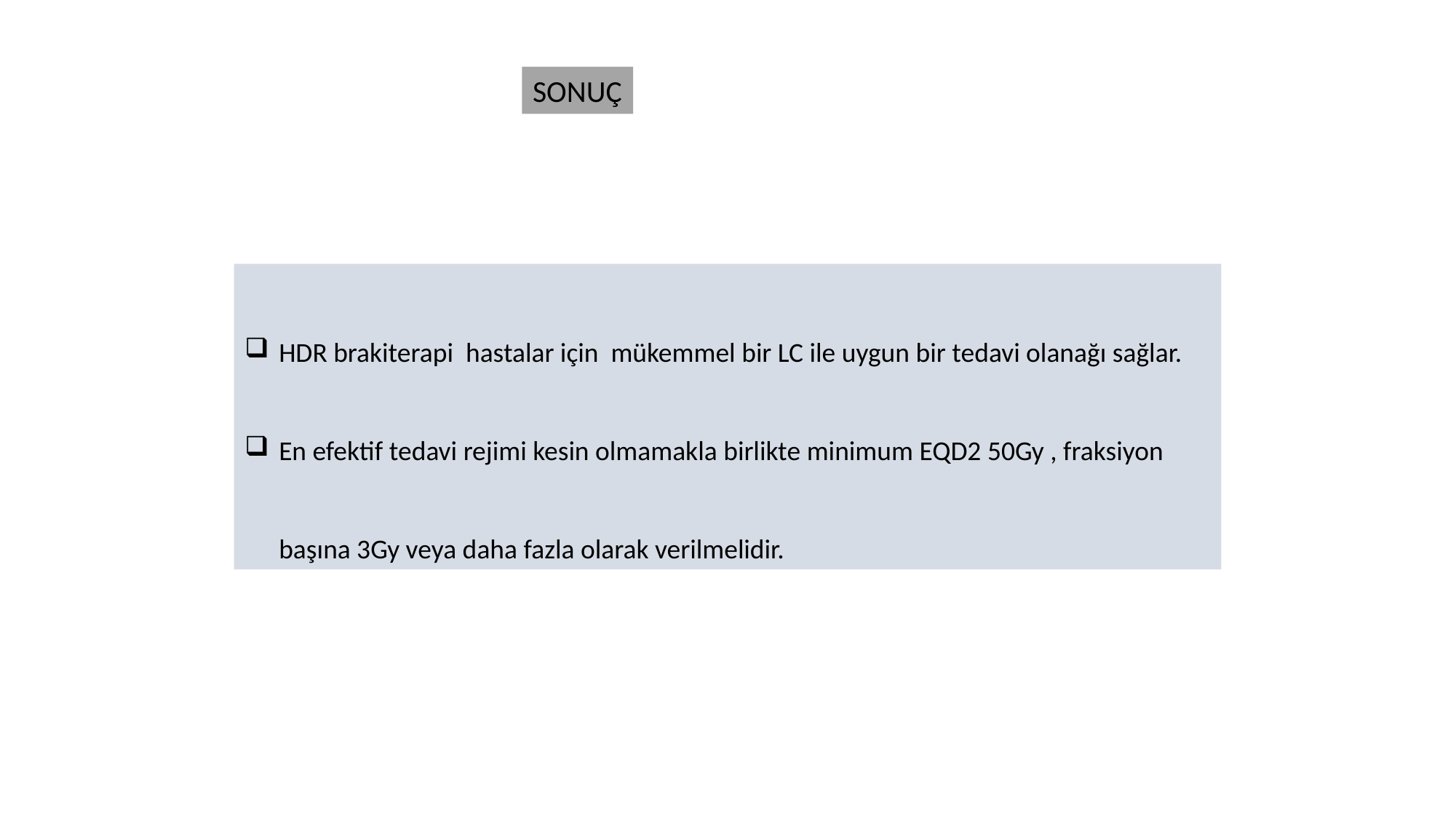

SONUÇ
HDR brakiterapi  hastalar için  mükemmel bir LC ile uygun bir tedavi olanağı sağlar.
En efektif tedavi rejimi kesin olmamakla birlikte minimum EQD2 50Gy , fraksiyon başına 3Gy veya daha fazla olarak verilmelidir.